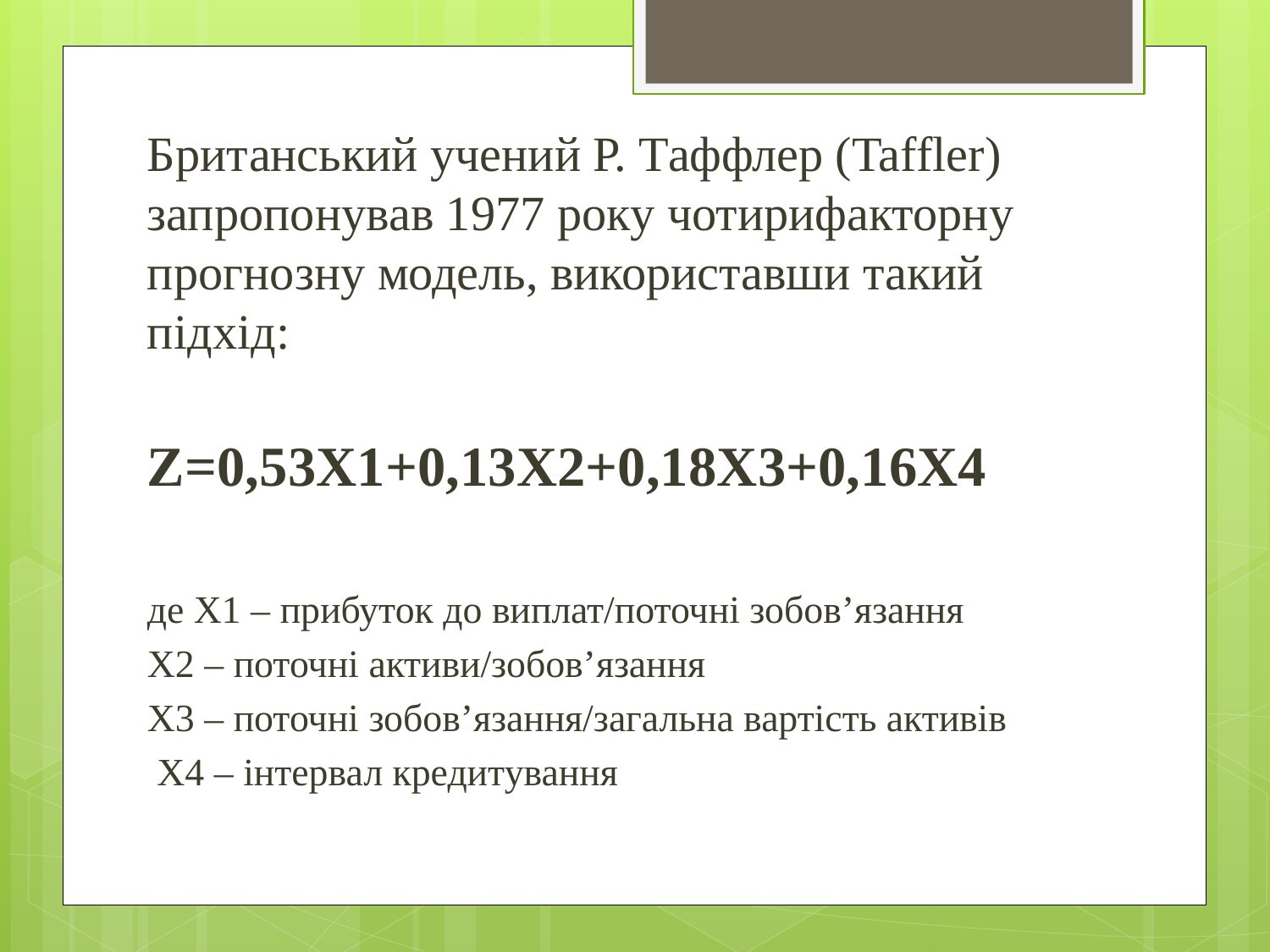

Британський учений Р. Таффлер (Taffler) запропонував 1977 року чотирифакторну прогнозну модель, використавши такий підхід:

Z=0,53X1+0,13X2+0,18X3+0,16X4

де X1 – прибуток до виплат/поточні зобов’язання
X2 – поточні активи/зобов’язання
X3 – поточні зобов’язання/загальна вартість активів
 X4 – інтервал кредитування

#